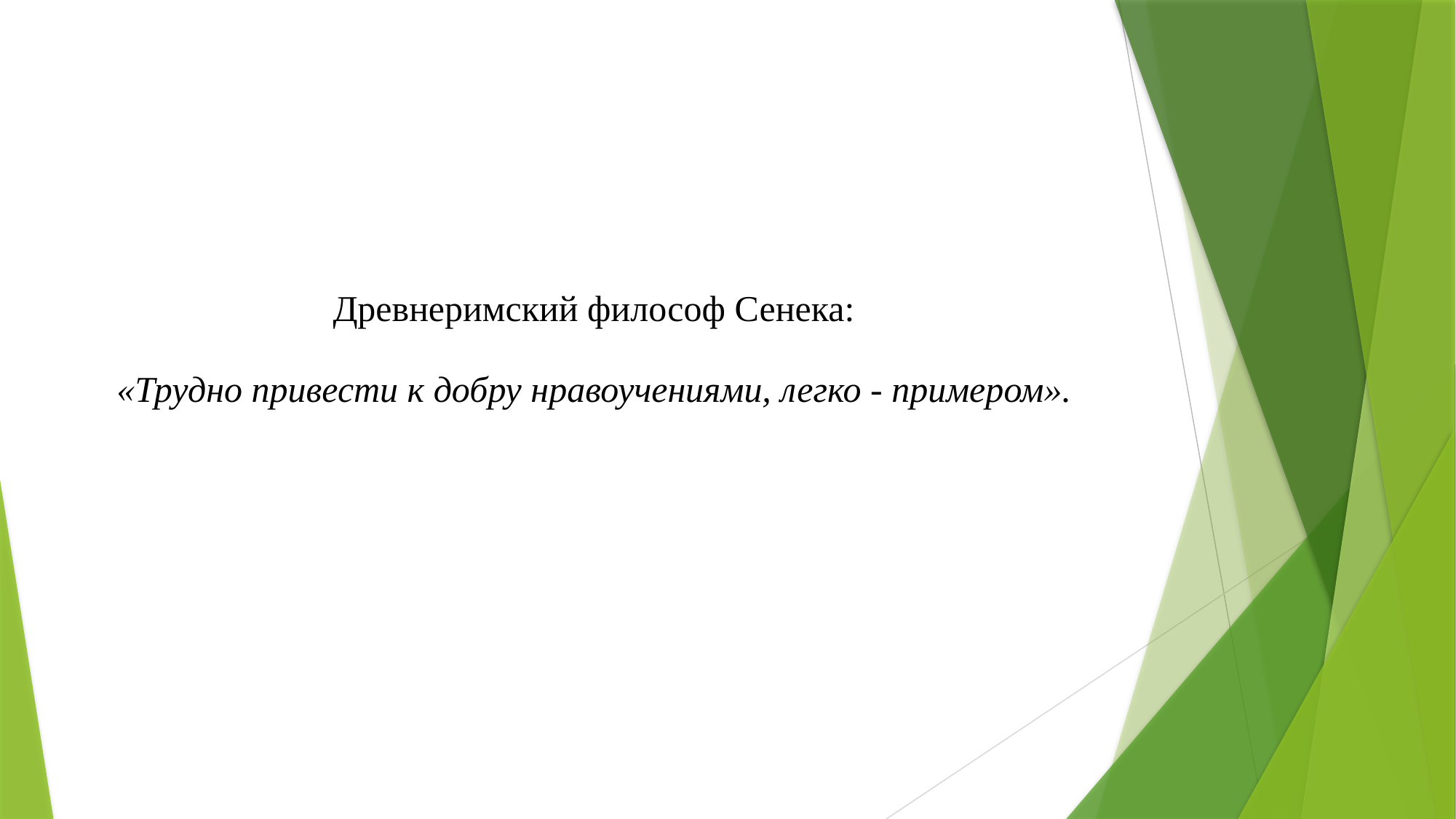

Древнеримский философ Сенека:
 «Трудно привести к добру нравоучениями, легко - примером».